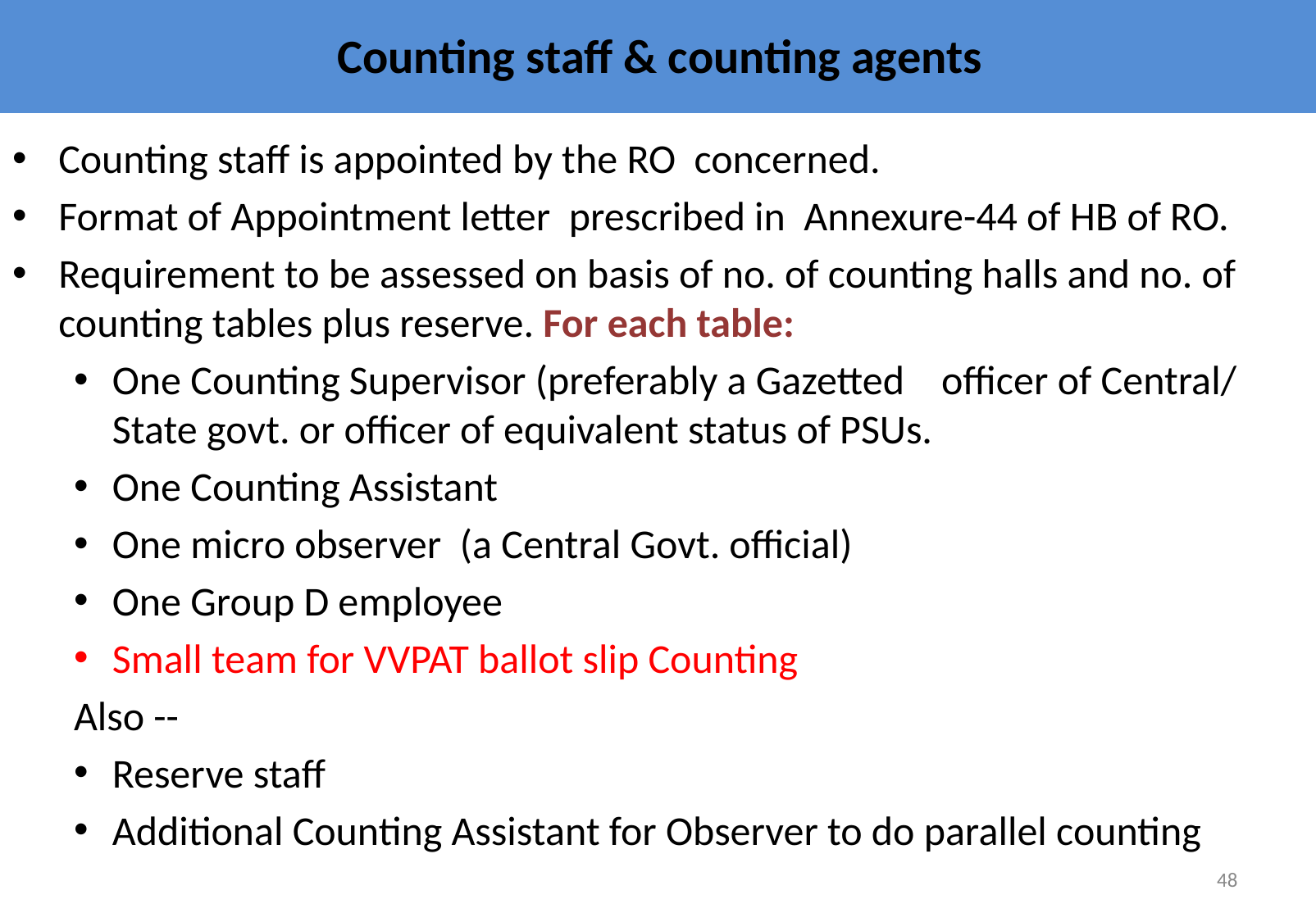

# Counting staff & counting agents
Counting staff is appointed by the RO  concerned.
Format of Appointment letter  prescribed in  Annexure-44 of HB of RO.
Requirement to be assessed on basis of no. of counting halls and no. of counting tables plus reserve. For each table:
One Counting Supervisor (preferably a Gazetted    officer of Central/ State govt. or officer of equivalent status of PSUs.
One Counting Assistant
One micro observer  (a Central Govt. official)
One Group D employee
Small team for VVPAT ballot slip Counting
Also --
Reserve staff
Additional Counting Assistant for Observer to do parallel counting
48